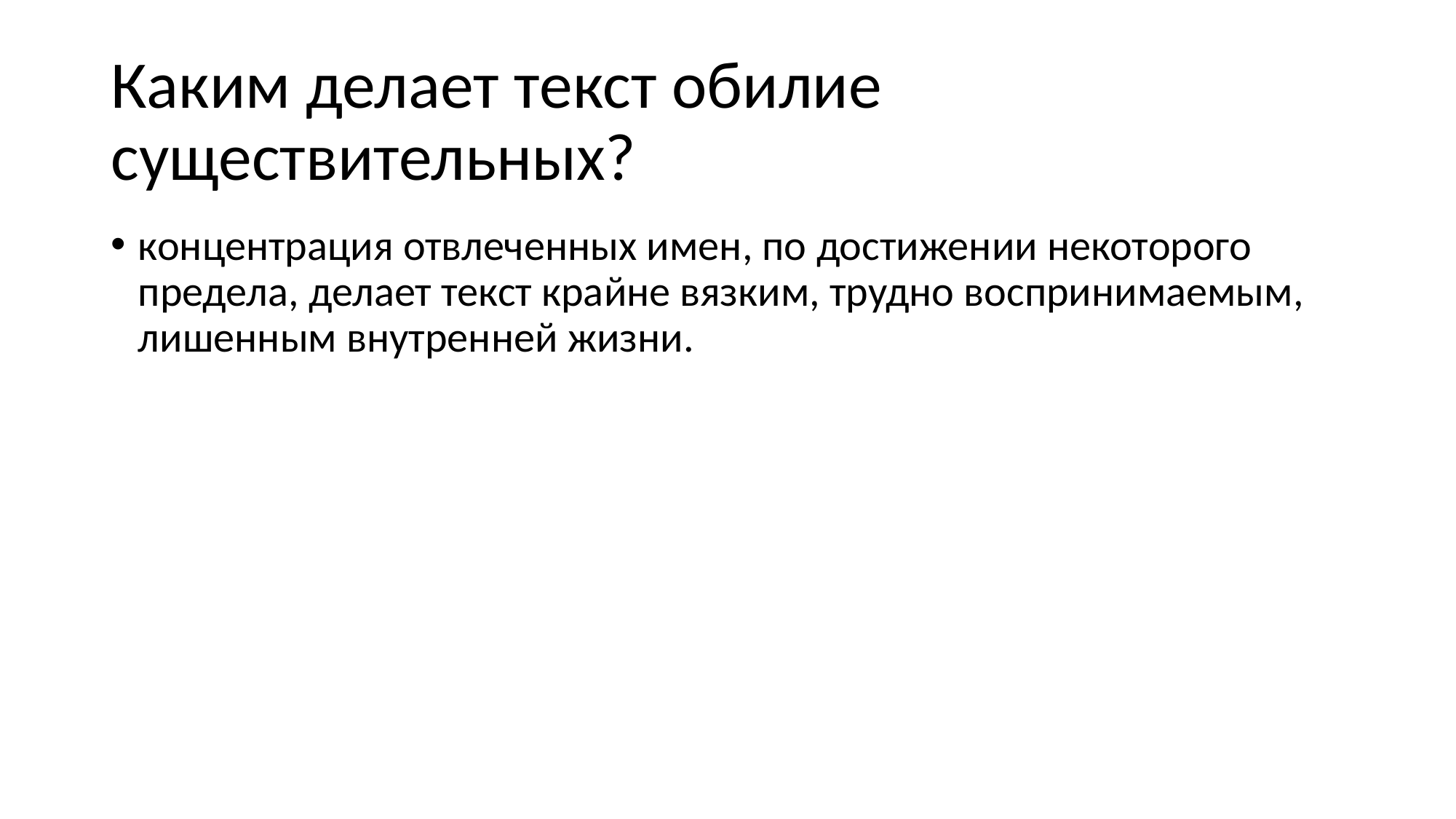

# Каким делает текст обилие существительных?
концентрация отвлеченных имен, по достижении некоторого предела, делает текст крайне вязким, трудно воспринимаемым, лишенным внутренней жизни.